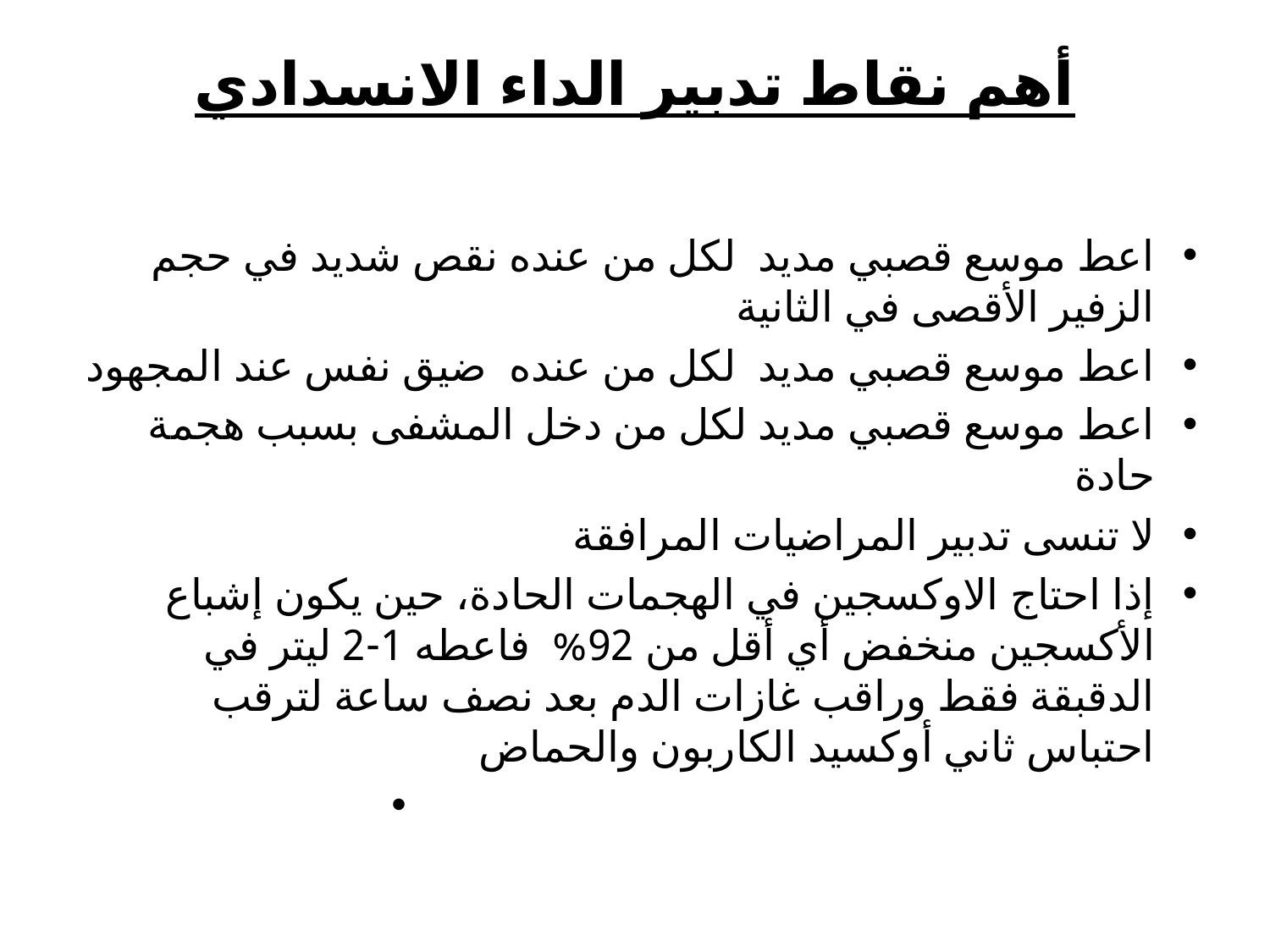

# أهم نقاط تدبير الداء الانسدادي
اعط موسع قصبي مديد  لكل من عنده نقص شديد في حجم الزفير الأقصى في الثانية
اعط موسع قصبي مديد  لكل من عنده  ضيق نفس عند المجهود
اعط موسع قصبي مديد لكل من دخل المشفى بسبب هجمة حادة
لا تنسى تدبير المراضيات المرافقة
إذا احتاج الاوكسجين في الهجمات الحادة، حين يكون إشباع الأكسجين منخفض أي أقل من 92%  فاعطه 1-2 ليتر في الدقبقة فقط وراقب غازات الدم بعد نصف ساعة لترقب احتباس ثاني أوكسيد الكاربون والحماض